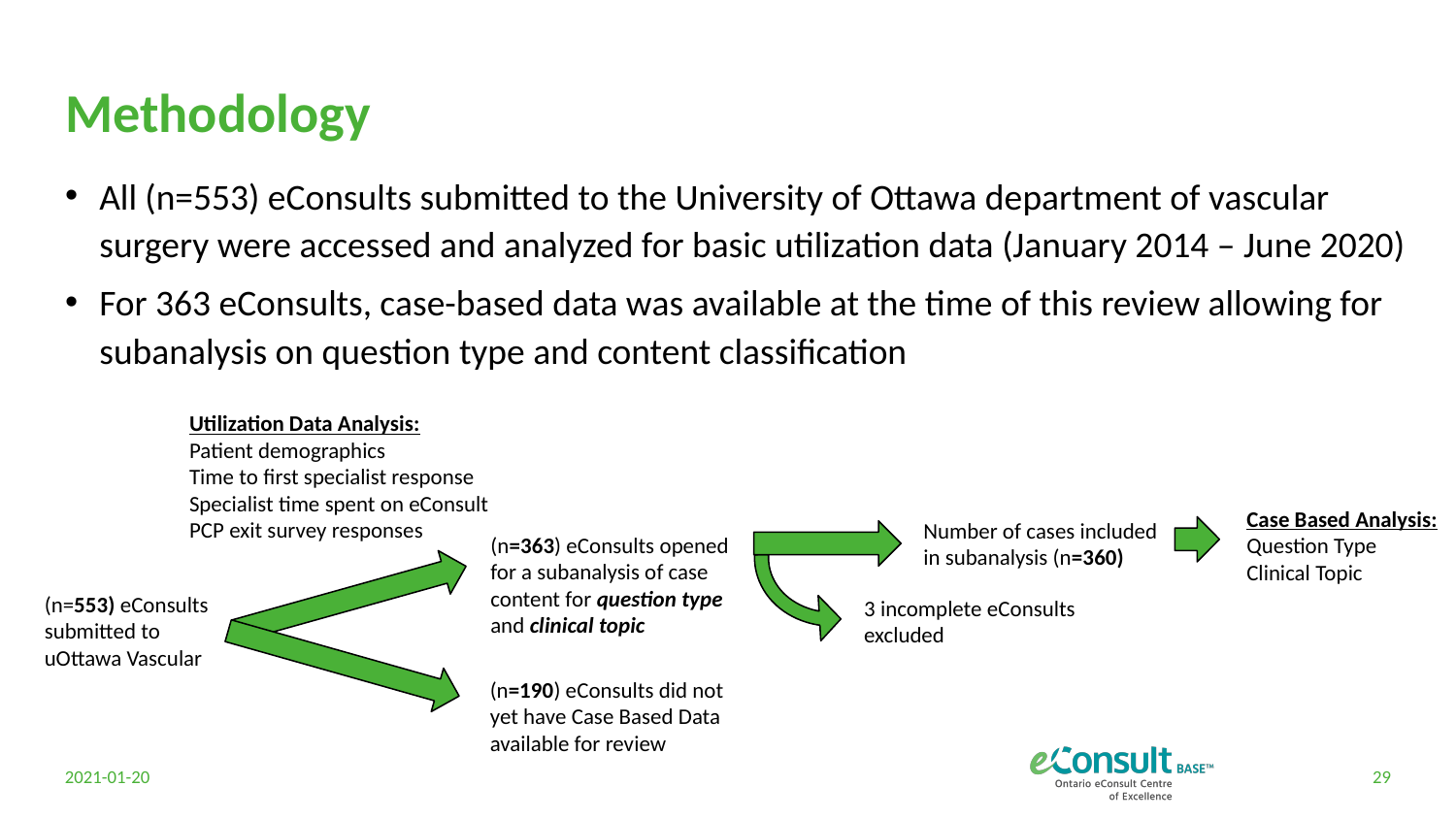

# Methodology
All (n=553) eConsults submitted to the University of Ottawa department of vascular surgery were accessed and analyzed for basic utilization data (January 2014 – June 2020)
For 363 eConsults, case-based data was available at the time of this review allowing for subanalysis on question type and content classification
Utilization Data Analysis:
Patient demographics
Time to first specialist response
Specialist time spent on eConsult
PCP exit survey responses

Case Based Analysis:
Question Type
Clinical Topic
Number of cases included in subanalysis (n=360)

(n=363) eConsults opened for a subanalysis of case content for question type and clinical topic

(n=553) eConsults submitted to uOttawa Vascular
3 incomplete eConsults excluded

(n=190) eConsults did not yet have Case Based Data available for review